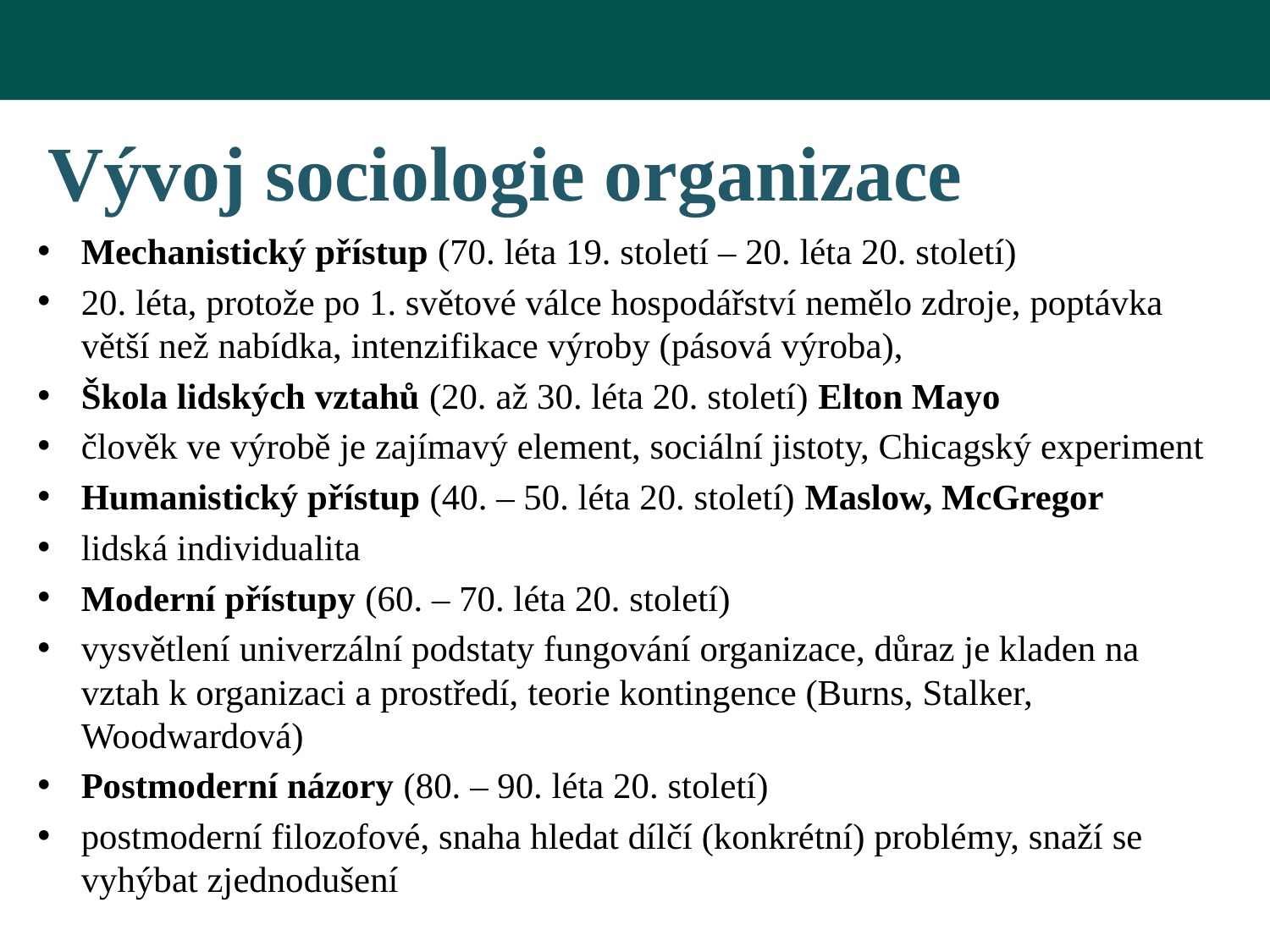

# Vývoj sociologie organizace
Mechanistický přístup (70. léta 19. století – 20. léta 20. století)
20. léta, protože po 1. světové válce hospodářství nemělo zdroje, poptávka větší než nabídka, intenzifikace výroby (pásová výroba),
Škola lidských vztahů (20. až 30. léta 20. století) Elton Mayo
člověk ve výrobě je zajímavý element, sociální jistoty, Chicagský experiment
Humanistický přístup (40. – 50. léta 20. století) Maslow, McGregor
lidská individualita
Moderní přístupy (60. – 70. léta 20. století)
vysvětlení univerzální podstaty fungování organizace, důraz je kladen na vztah k organizaci a prostředí, teorie kontingence (Burns, Stalker, Woodwardová)
Postmoderní názory (80. – 90. léta 20. století)
postmoderní filozofové, snaha hledat dílčí (konkrétní) problémy, snaží se vyhýbat zjednodušení